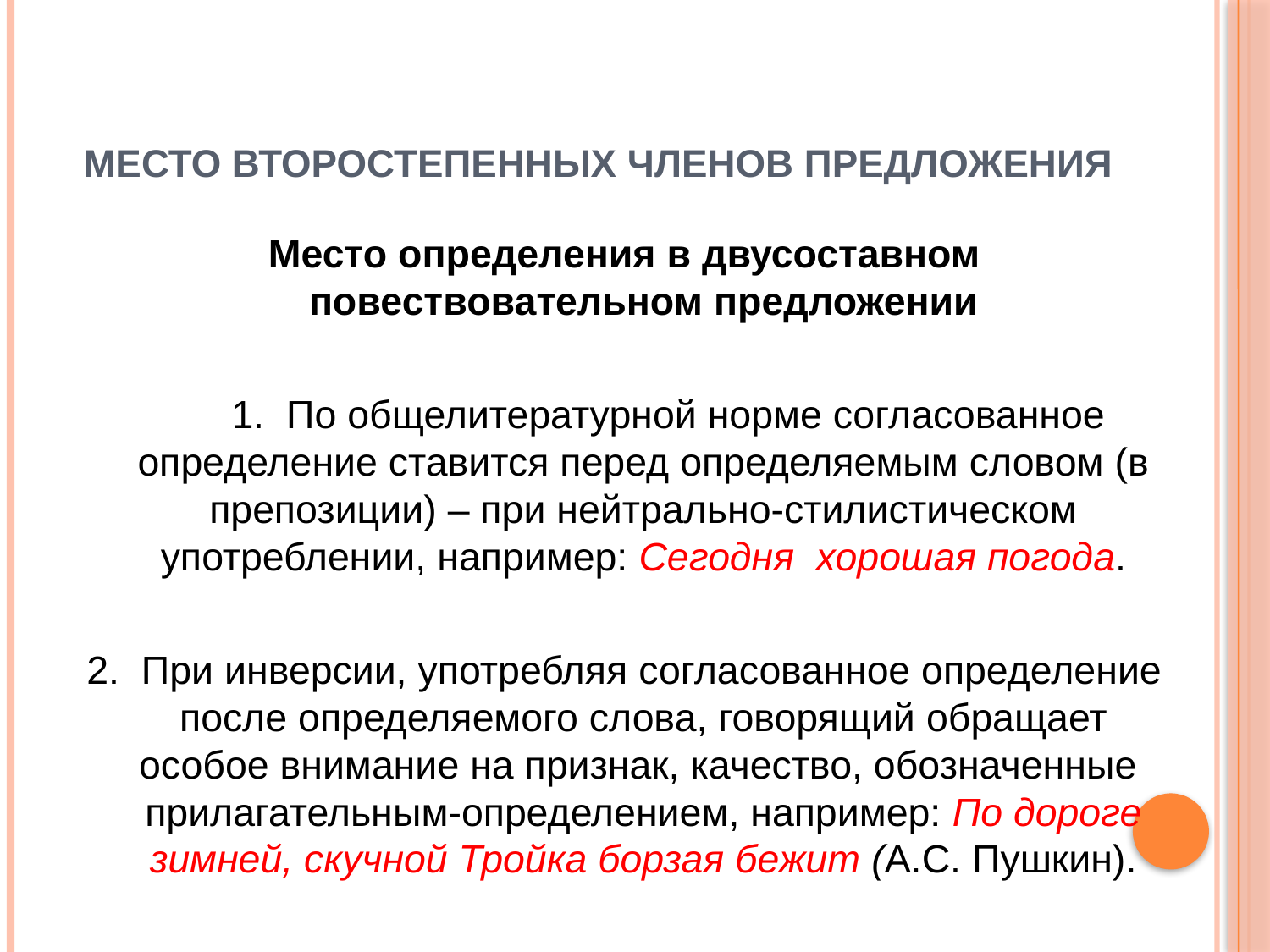

# Место второстепенных членов предложения
Место определения в двусоставном повествовательном предложении

        1.  По общелитературной норме согласованное определение ставится перед определяемым словом (в препозиции) – при нейтрально-стилистическом употреблении, например: Сегодня  хорошая погода.

2.  При инверсии, употребляя согласованное определение после определяемого слова, говорящий обращает особое внимание на признак, качество, обозначенные  прилагательным-определением, например: По дороге зимней, скучной Тройка борзая бежит (А.С. Пушкин).